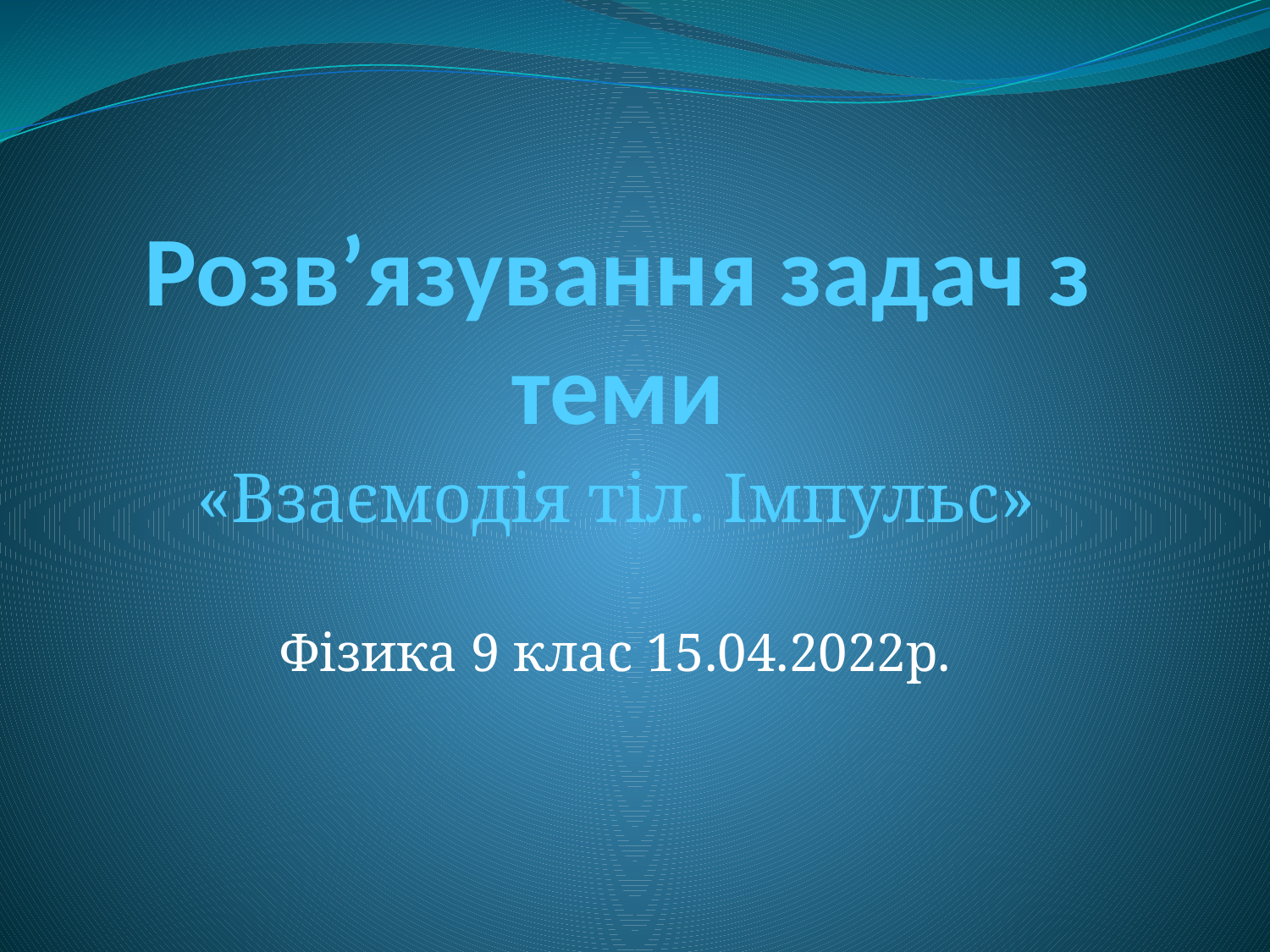

# Розв’язування задач з теми
«Взаємодія тіл. Імпульс»

Фізика 9 клас 15.04.2022р.